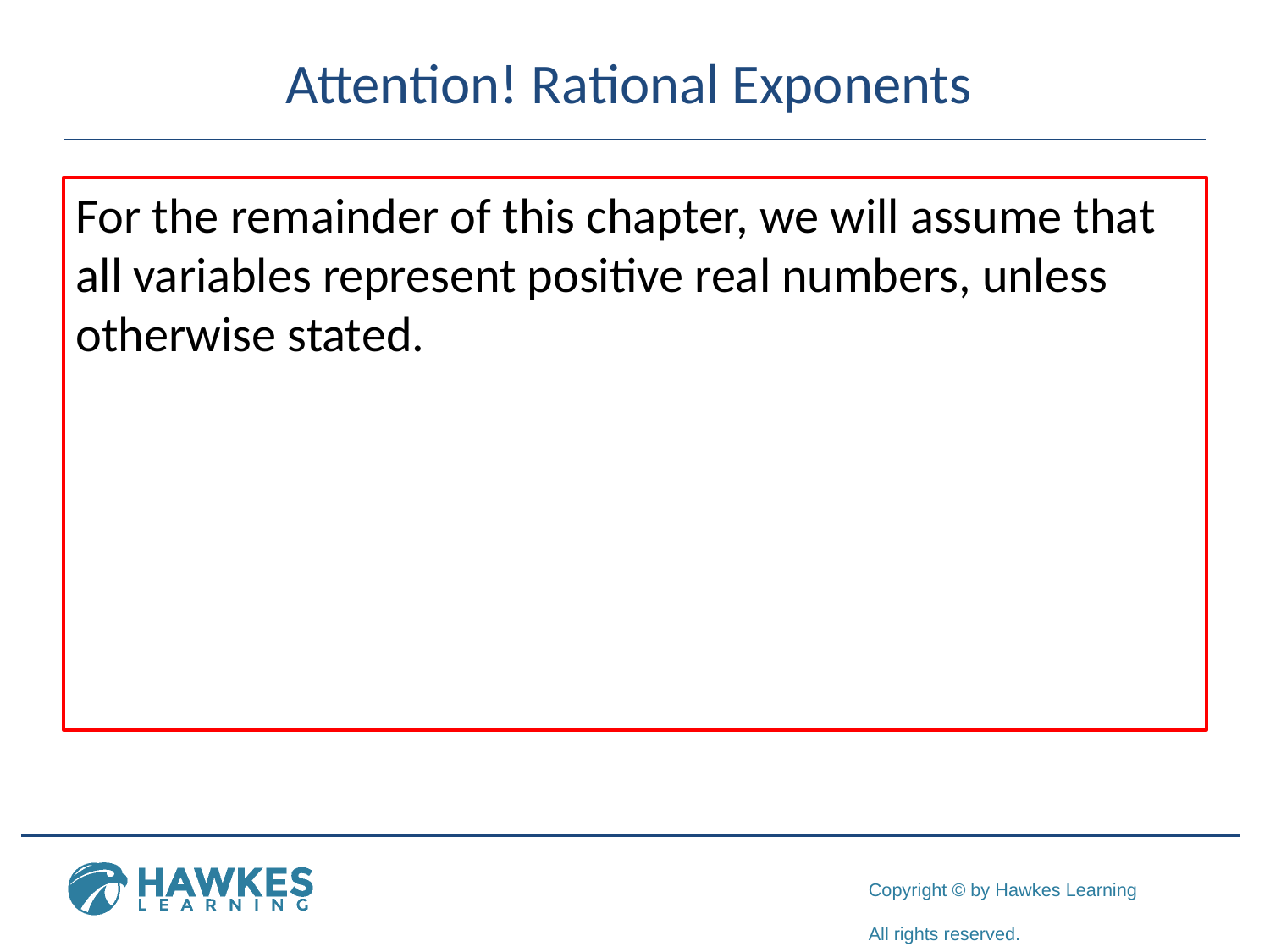

# Attention! Rational Exponents
For the remainder of this chapter, we will assume that all variables represent positive real numbers, unless otherwise stated.